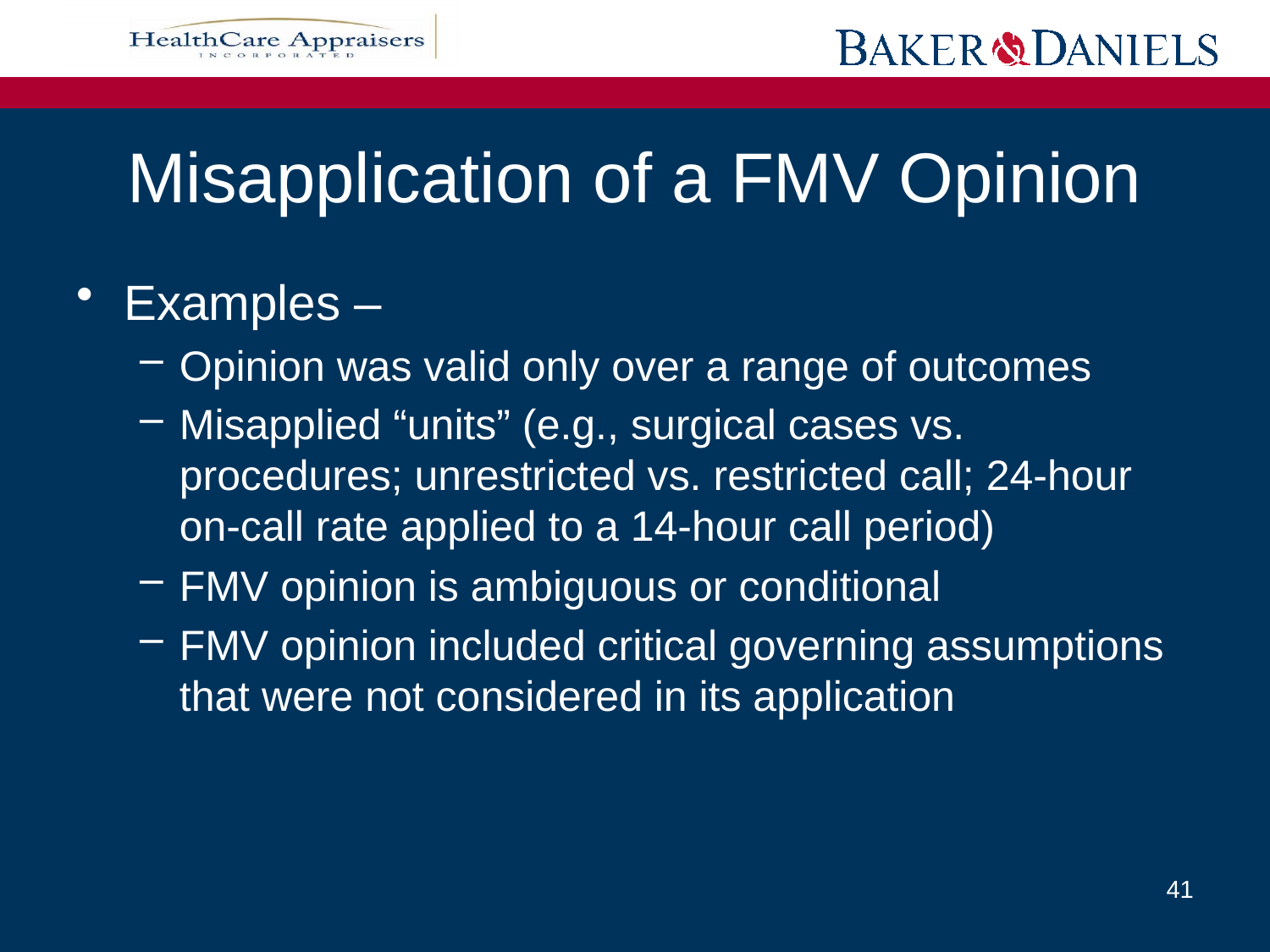

Misapplication of a FMV Opinion
Examples –
Opinion was valid only over a range of outcomes
Misapplied “units” (e.g., surgical cases vs. procedures; unrestricted vs. restricted call; 24-hour on-call rate applied to a 14-hour call period)
FMV opinion is ambiguous or conditional
FMV opinion included critical governing assumptions that were not considered in its application

41